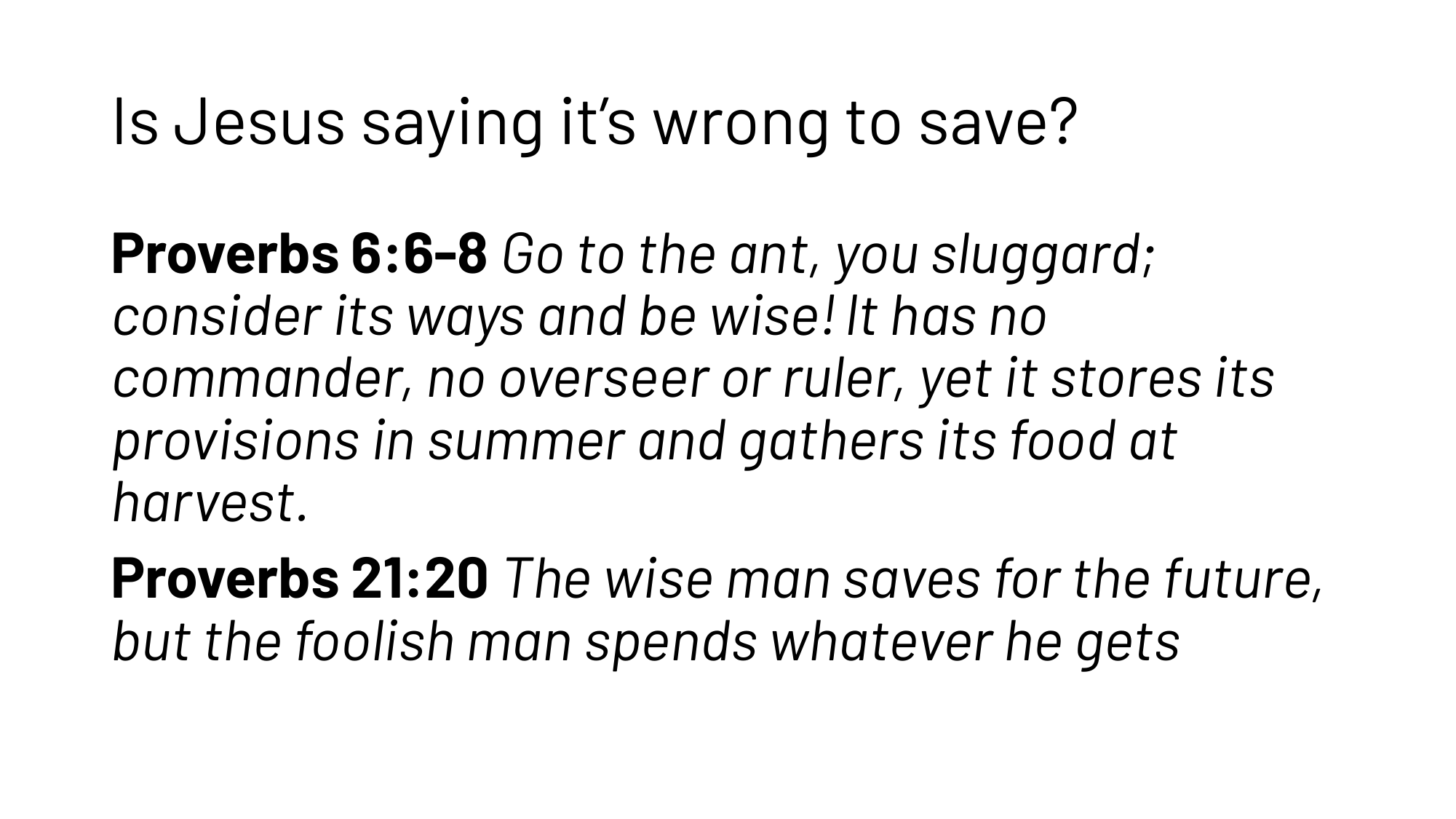

# Is Jesus saying it’s wrong to save?
Proverbs 6:6-8 Go to the ant, you sluggard; consider its ways and be wise! It has no commander, no overseer or ruler, yet it stores its provisions in summer and gathers its food at harvest.
Proverbs 21:20 The wise man saves for the future, but the foolish man spends whatever he gets